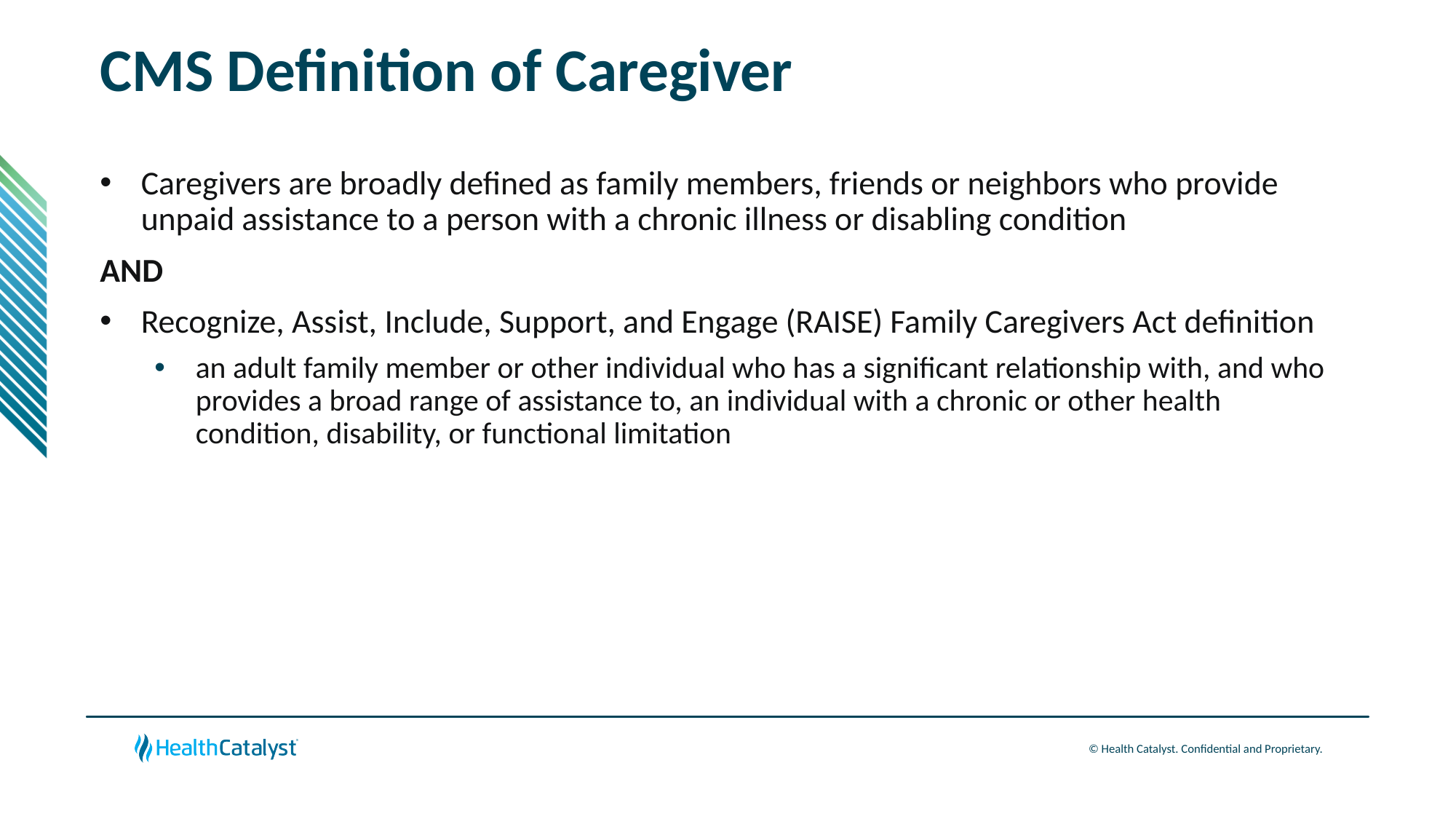

# CMS Definition of Caregiver
Caregivers are broadly defined as family members, friends or neighbors who provide unpaid assistance to a person with a chronic illness or disabling condition
AND
Recognize, Assist, Include, Support, and Engage (RAISE) Family Caregivers Act definition
an adult family member or other individual who has a significant relationship with, and who provides a broad range of assistance to, an individual with a chronic or other health condition, disability, or functional limitation